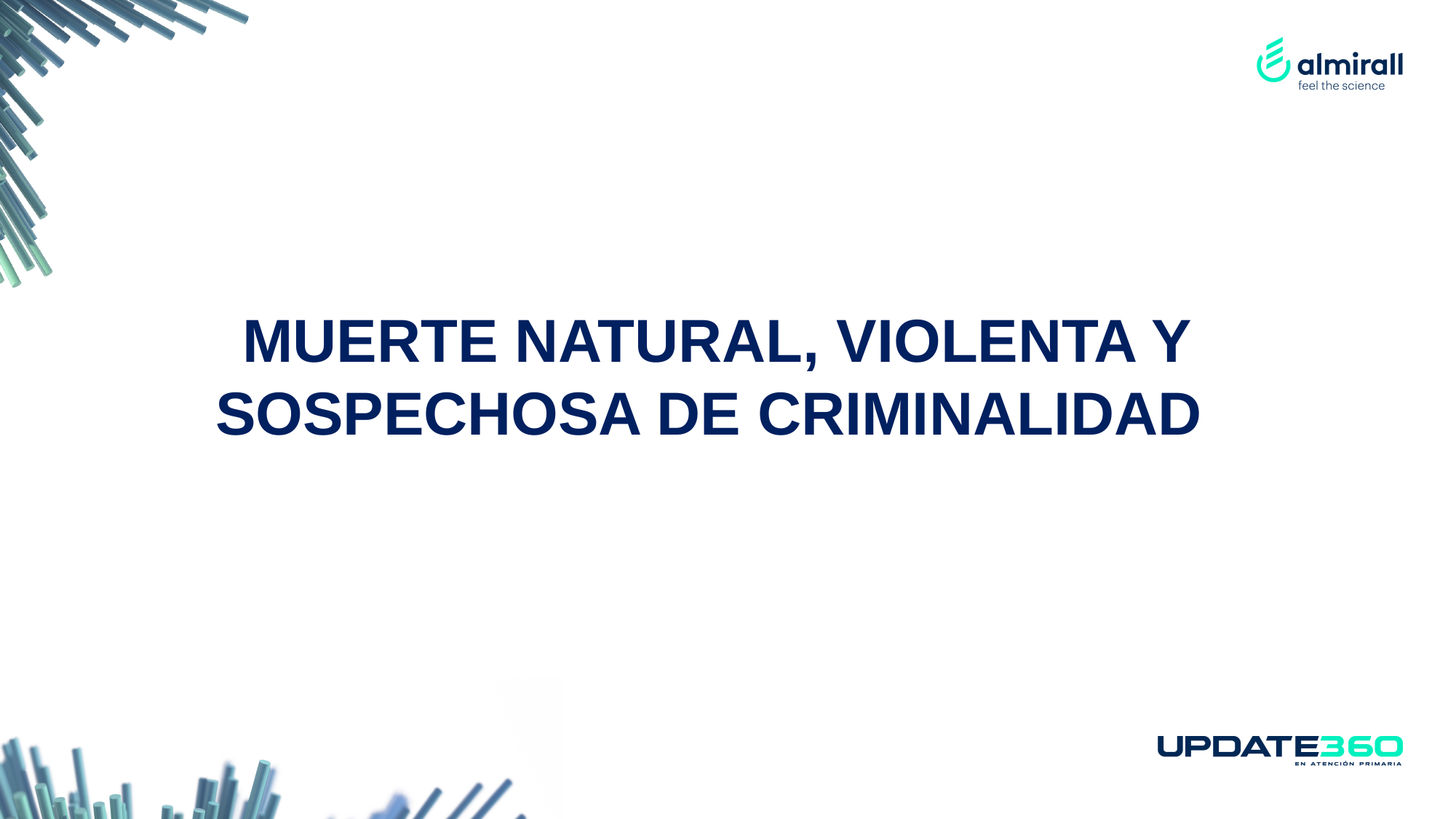

MUERTE NATURAL, VIOLENTA Y SOSPECHOSA DE CRIMINALIDAD